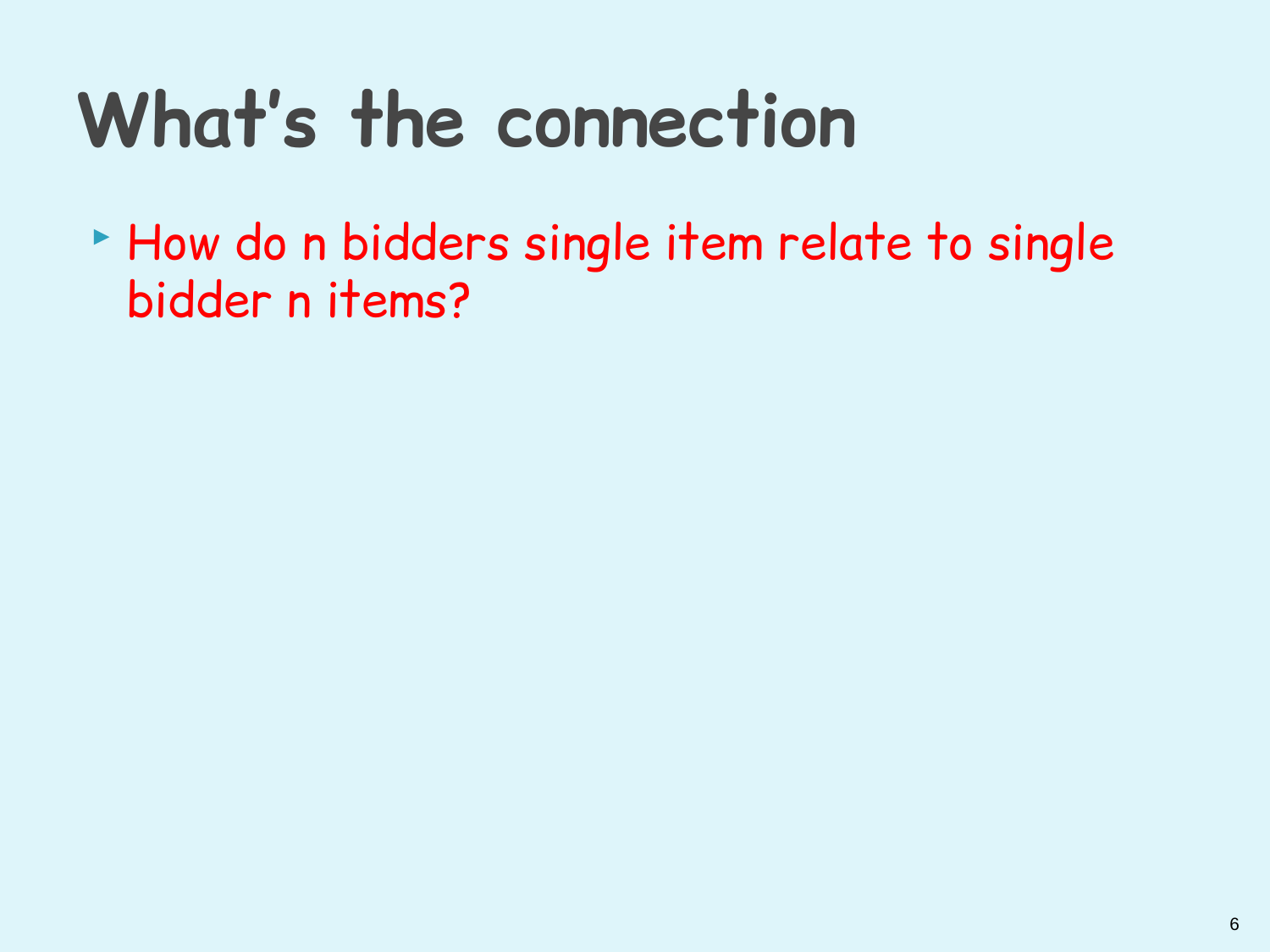

# What’s the connection
How do n bidders single item relate to single bidder n items?
6